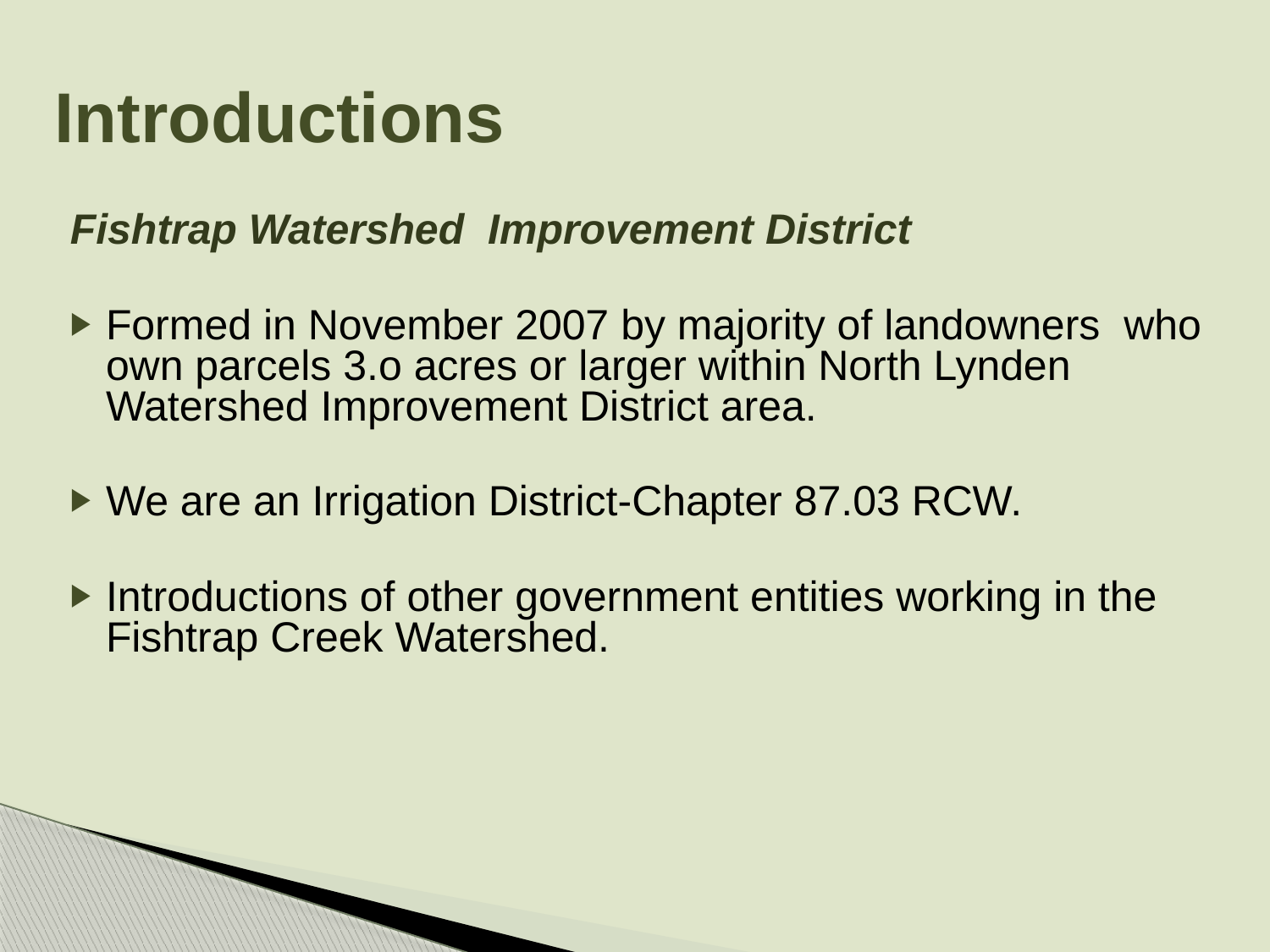

# Introductions
Fishtrap Watershed  Improvement District

Formed in November 2007 by majority of landowners  who own parcels 3.o acres or larger within North Lynden Watershed Improvement District area.

We are an Irrigation District-Chapter 87.03 RCW.

Introductions of other government entities working in the Fishtrap Creek Watershed.